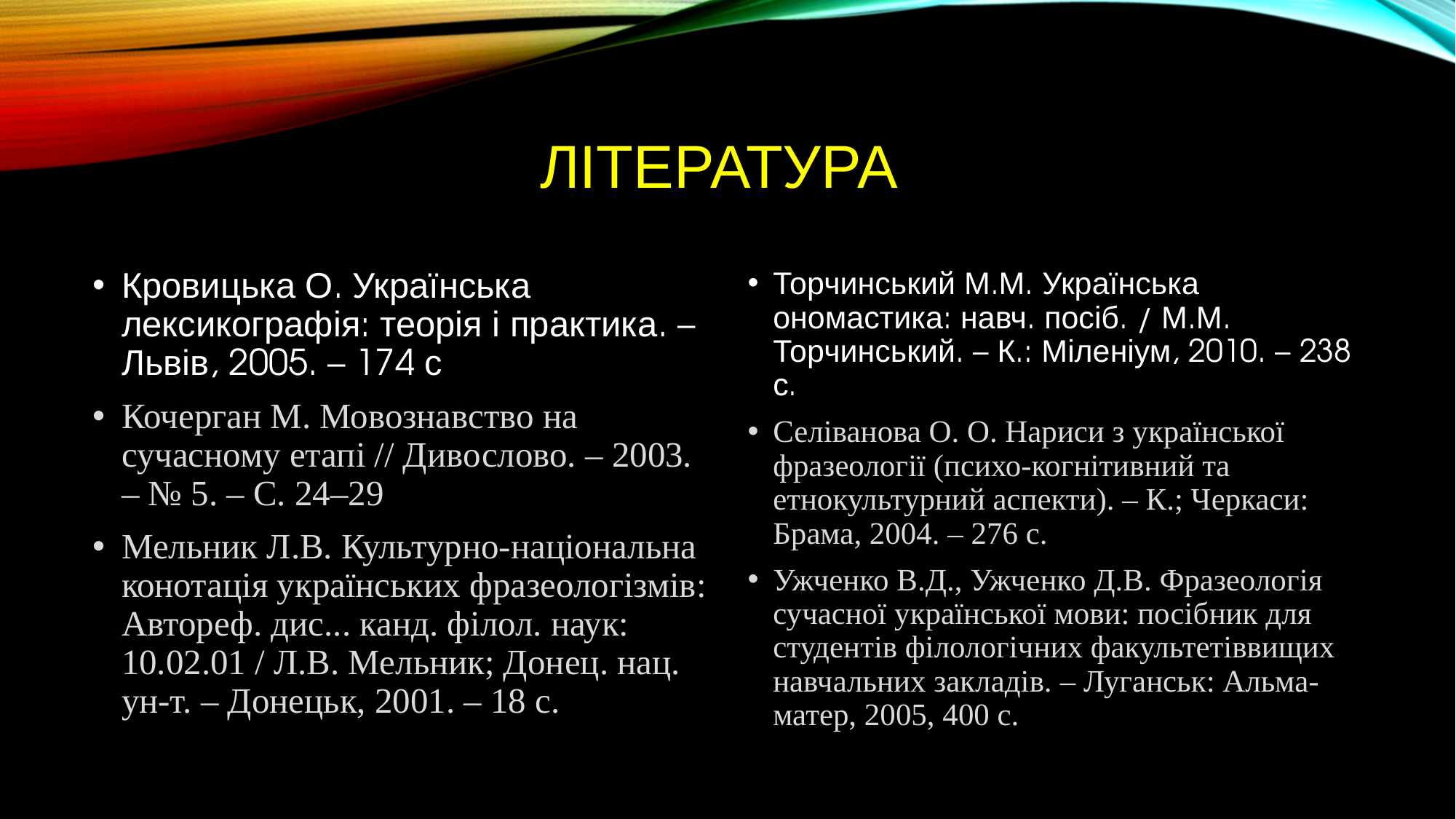

# література
Кровицька О. Українська лексикографія: теорія і практика. – Львів, 2005. – 174 с
Кочерган М. Мовознавство на сучасному етапі // Дивослово. – 2003. – № 5. – С. 24–29
Мельник Л.В. Культурно-національна конотація українських фразеологізмів: Автореф. дис... канд. філол. наук: 10.02.01 / Л.В. Мельник; Донец. нац. ун-т. – Донецьк, 2001. – 18 с.

Торчинський М.М. Українська ономастика: навч. посіб. / М.М. Торчинський. – К.: Міленіум, 2010. – 238 с.
Селіванова О. О. Нариси з української фразеології (психо-когнітивний та етнокультурний аспекти). – К.; Черкаси: Брама, 2004. – 276 с.
Ужченко В.Д., Ужченко Д.В. Фразеологія сучасної української мови: посібник для студентів філологічних факультетіввищих навчальних закладів. – Луганськ: Альма-матер, 2005, 400 с.